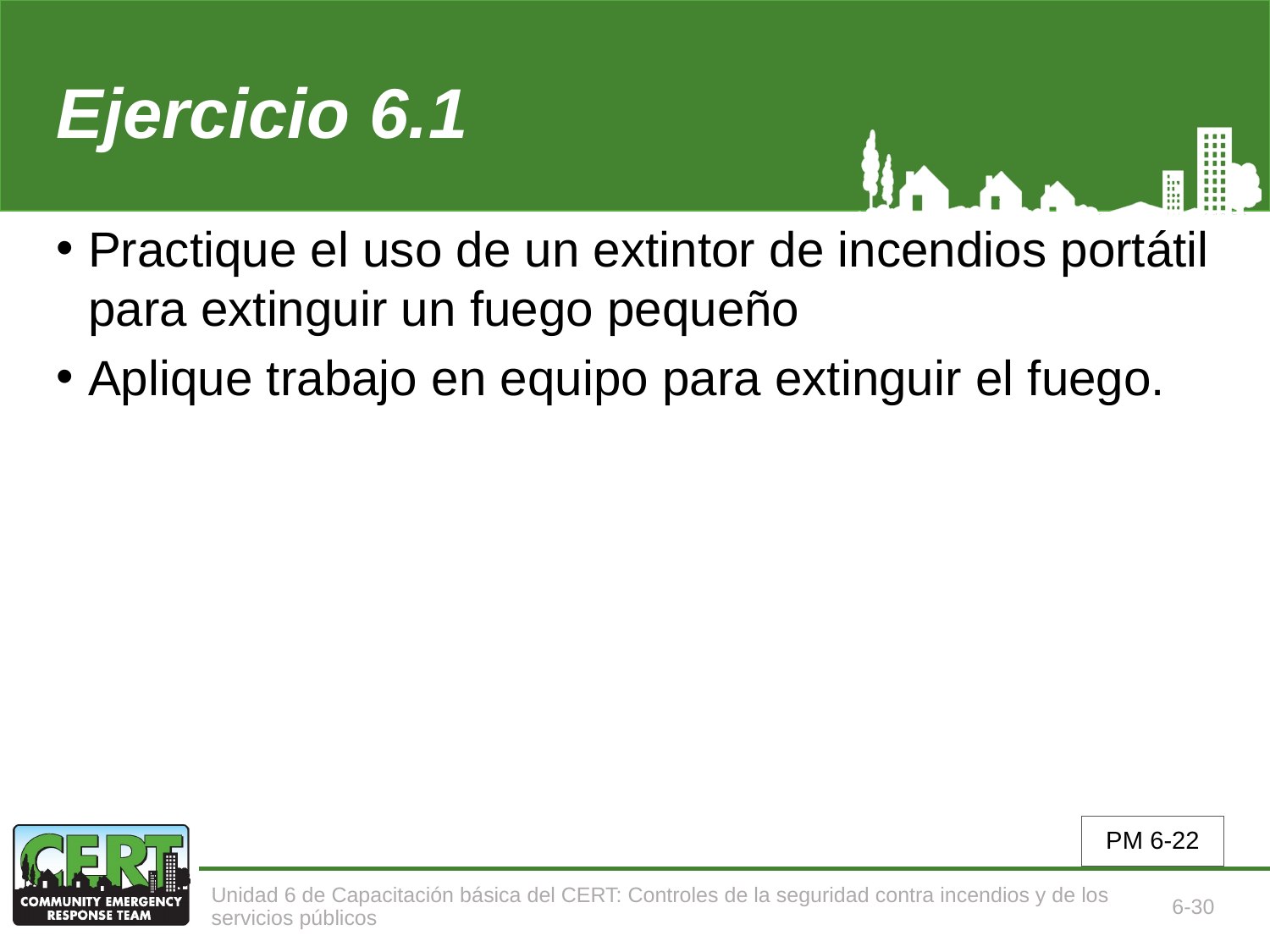

# Ejercicio 6.1
Practique el uso de un extintor de incendios portátil para extinguir un fuego pequeño
Aplique trabajo en equipo para extinguir el fuego.
PM 6-22
Unidad 6 de Capacitación básica del CERT: Controles de la seguridad contra incendios y de los servicios públicos
6-30